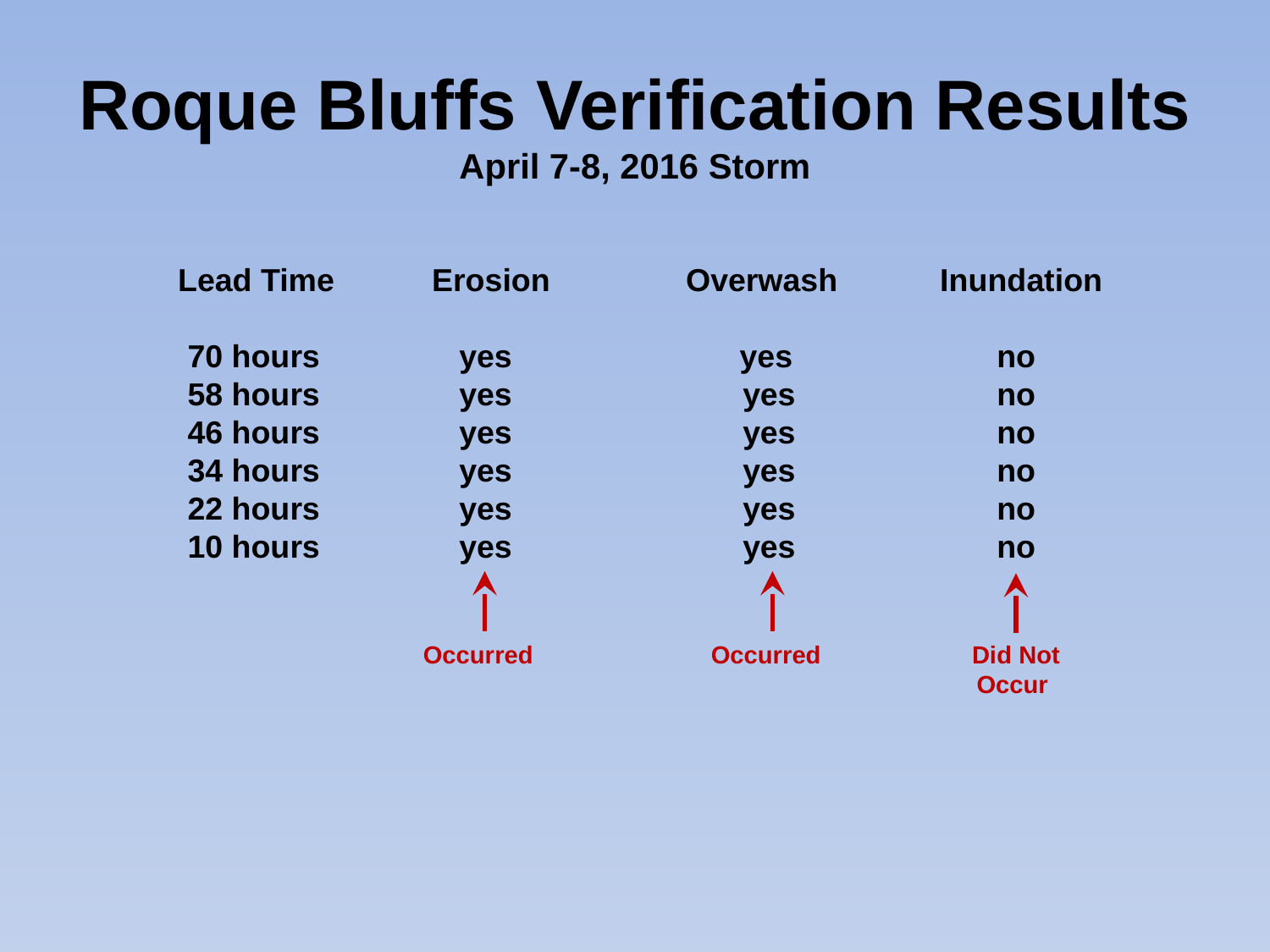

Roque Bluffs Verification Results
April 7-8, 2016 Storm
Lead Time	Erosion	 	Overwash	Inundation

         70 hours	           yes	              yes		no
         58 hours	           yes		yes		no
         46 hours	           yes		yes		no
         34 hours	           yes		yes		no
         22 hours	           yes		yes		no
         10 hours	           yes		yes		no

Occurred
Occurred
Did Not Occur